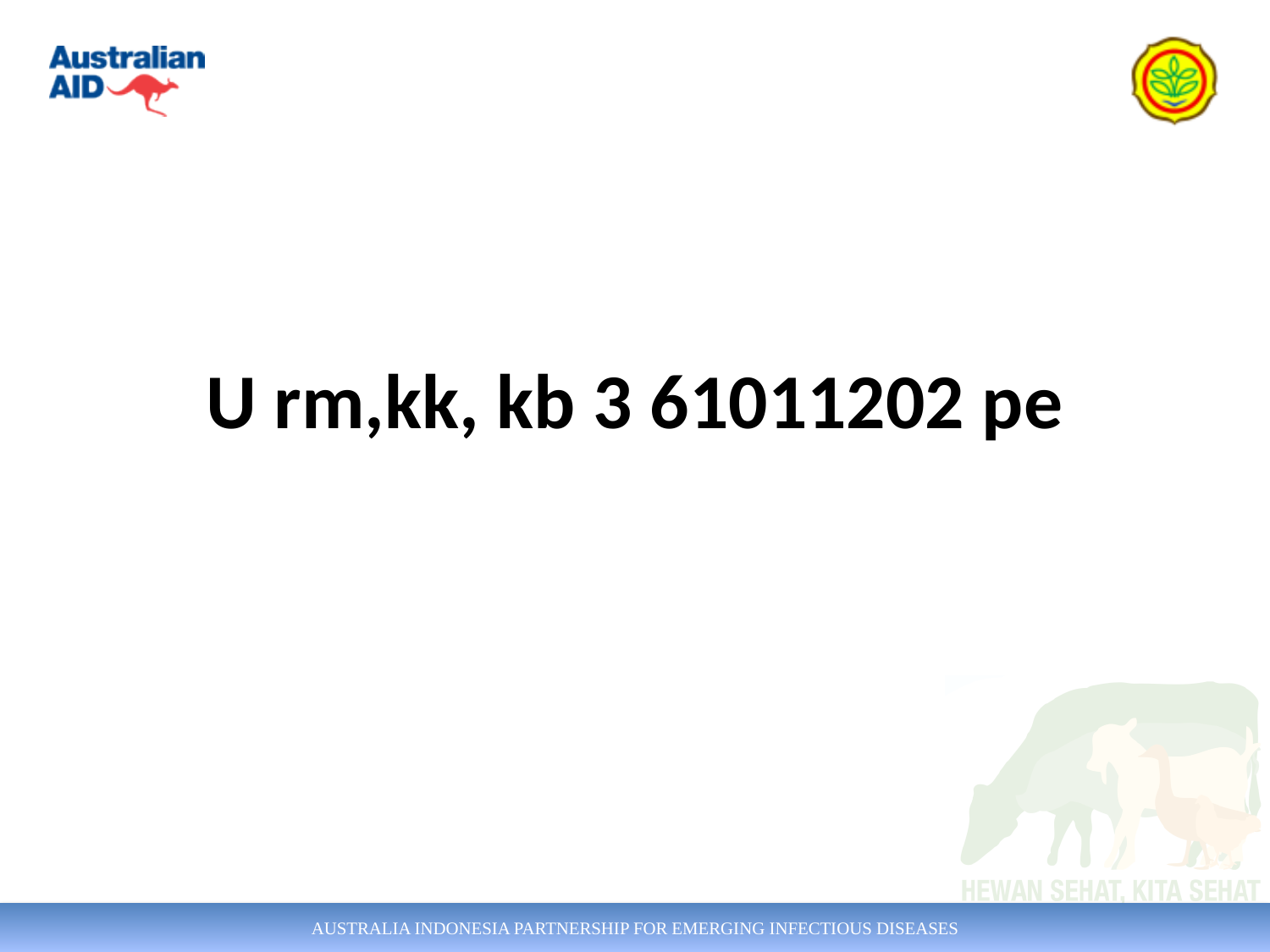

# U rm,kk, kb 3 61011202 pe